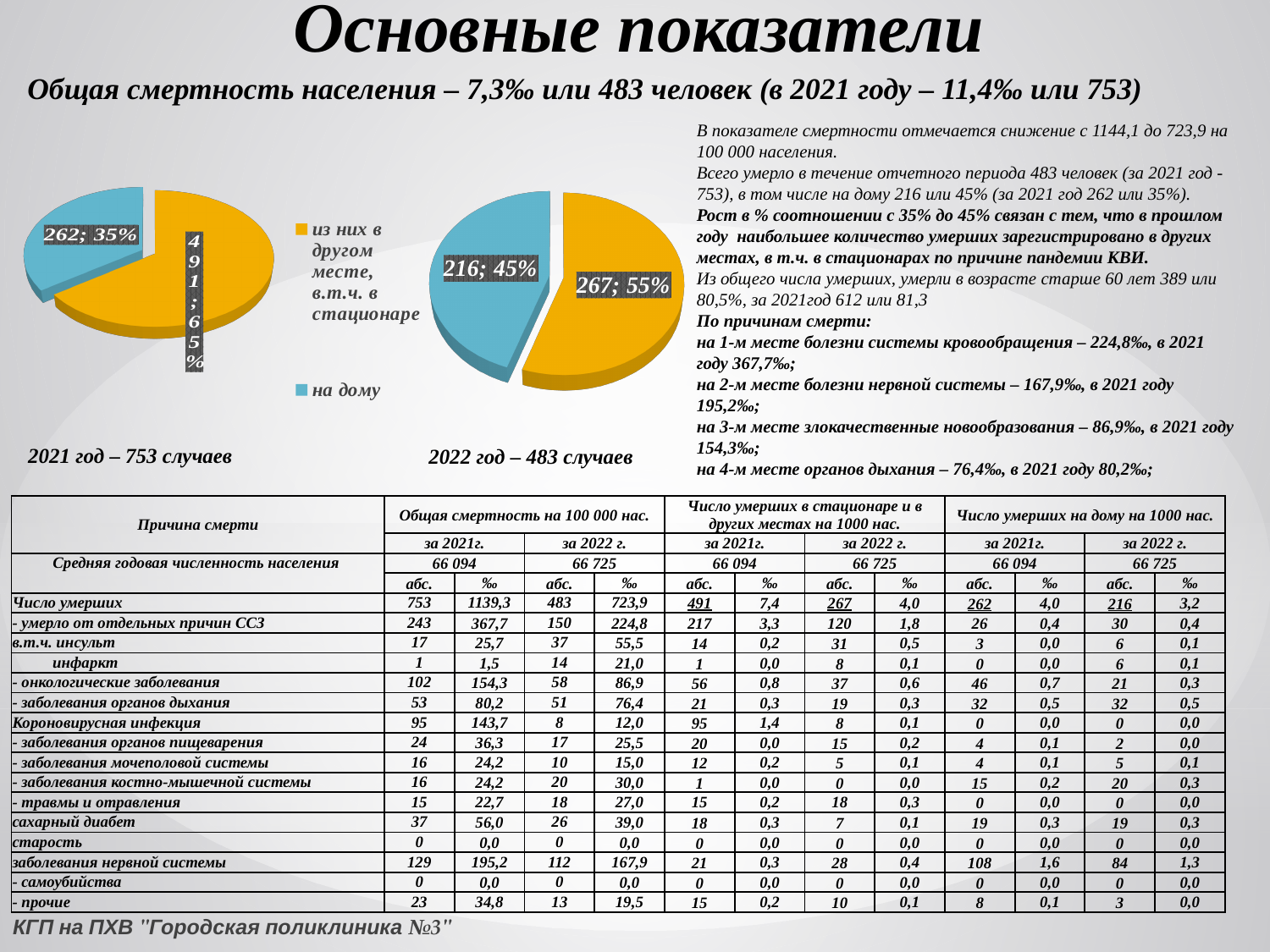

Основные показатели
Общая смертность населения – 7,3‰ или 483 человек (в 2021 году – 11,4‰ или 753)
В показателе смертности отмечается снижение с 1144,1 до 723,9 на 100 000 населения.
Всего умерло в течение отчетного периода 483 человек (за 2021 год - 753), в том числе на дому 216 или 45% (за 2021 год 262 или 35%).
Рост в % соотношении с 35% до 45% связан с тем, что в прошлом году  наибольшее количество умерших зарегистрировано в других местах, в т.ч. в стационарах по причине пандемии КВИ.
Из общего числа умерших, умерли в возрасте старше 60 лет 389 или 80,5%, за 2021год 612 или 81,3
По причинам смерти:
на 1-м месте болезни системы кровообращения – 224,8‰, в 2021 году 367,7‰;
на 2-м месте болезни нервной системы – 167,9‰, в 2021 году 195,2‰;
на 3-м месте злокачественные новообразования – 86,9‰, в 2021 году 154,3‰;
на 4-м месте органов дыхания – 76,4‰, в 2021 году 80,2‰;

[unsupported chart]

[unsupported chart]

2021 год – 753 случаев
2022 год – 483 случаев
| Причина смерти | Общая смертность на 100 000 нас. |  |  |  | Число умерших в стационаре и в других местах на 1000 нас. |  |  |  | Число умерших на дому на 1000 нас. |  |  |  |
| --- | --- | --- | --- | --- | --- | --- | --- | --- | --- | --- | --- | --- |
|  | за 2021г. |  | за 2022 г. |  | за 2021г. |  | за 2022 г. |  | за 2021г. |  | за 2022 г. |  |
| Средняя годовая численность населения | 66 094 |  | 66 725 |  | 66 094 |  | 66 725 |  | 66 094 |  | 66 725 |  |
|  | абс. | ‰ | абс. | ‰ | абс. | ‰ | абс. | ‰ | абс. | ‰ | абс. | ‰ |
| Число умерших | 753 | 1139,3 | 483 | 723,9 | 491 | 7,4 | 267 | 4,0 | 262 | 4,0 | 216 | 3,2 |
| - умерло от отдельных причин ССЗ | 243 | 367,7 | 150 | 224,8 | 217 | 3,3 | 120 | 1,8 | 26 | 0,4 | 30 | 0,4 |
| в.т.ч. инсульт | 17 | 25,7 | 37 | 55,5 | 14 | 0,2 | 31 | 0,5 | 3 | 0,0 | 6 | 0,1 |
| инфаркт | 1 | 1,5 | 14 | 21,0 | 1 | 0,0 | 8 | 0,1 | 0 | 0,0 | 6 | 0,1 |
| - онкологические заболевания | 102 | 154,3 | 58 | 86,9 | 56 | 0,8 | 37 | 0,6 | 46 | 0,7 | 21 | 0,3 |
| - заболевания органов дыхания | 53 | 80,2 | 51 | 76,4 | 21 | 0,3 | 19 | 0,3 | 32 | 0,5 | 32 | 0,5 |
| Короновирусная инфекция | 95 | 143,7 | 8 | 12,0 | 95 | 1,4 | 8 | 0,1 | 0 | 0,0 | 0 | 0,0 |
| - заболевания органов пищеварения | 24 | 36,3 | 17 | 25,5 | 20 | 0,0 | 15 | 0,2 | 4 | 0,1 | 2 | 0,0 |
| - заболевания мочеполовой системы | 16 | 24,2 | 10 | 15,0 | 12 | 0,2 | 5 | 0,1 | 4 | 0,1 | 5 | 0,1 |
| - заболевания костно-мышечной системы | 16 | 24,2 | 20 | 30,0 | 1 | 0,0 | 0 | 0,0 | 15 | 0,2 | 20 | 0,3 |
| - травмы и отравления | 15 | 22,7 | 18 | 27,0 | 15 | 0,2 | 18 | 0,3 | 0 | 0,0 | 0 | 0,0 |
| сахарный диабет | 37 | 56,0 | 26 | 39,0 | 18 | 0,3 | 7 | 0,1 | 19 | 0,3 | 19 | 0,3 |
| старость | 0 | 0,0 | 0 | 0,0 | 0 | 0,0 | 0 | 0,0 | 0 | 0,0 | 0 | 0,0 |
| заболевания нервной системы | 129 | 195,2 | 112 | 167,9 | 21 | 0,3 | 28 | 0,4 | 108 | 1,6 | 84 | 1,3 |
| - самоубийства | 0 | 0,0 | 0 | 0,0 | 0 | 0,0 | 0 | 0,0 | 0 | 0,0 | 0 | 0,0 |
| - прочие | 23 | 34,8 | 13 | 19,5 | 15 | 0,2 | 10 | 0,1 | 8 | 0,1 | 3 | 0,0 |
КГП на ПХВ "Городская поликлиника №3"